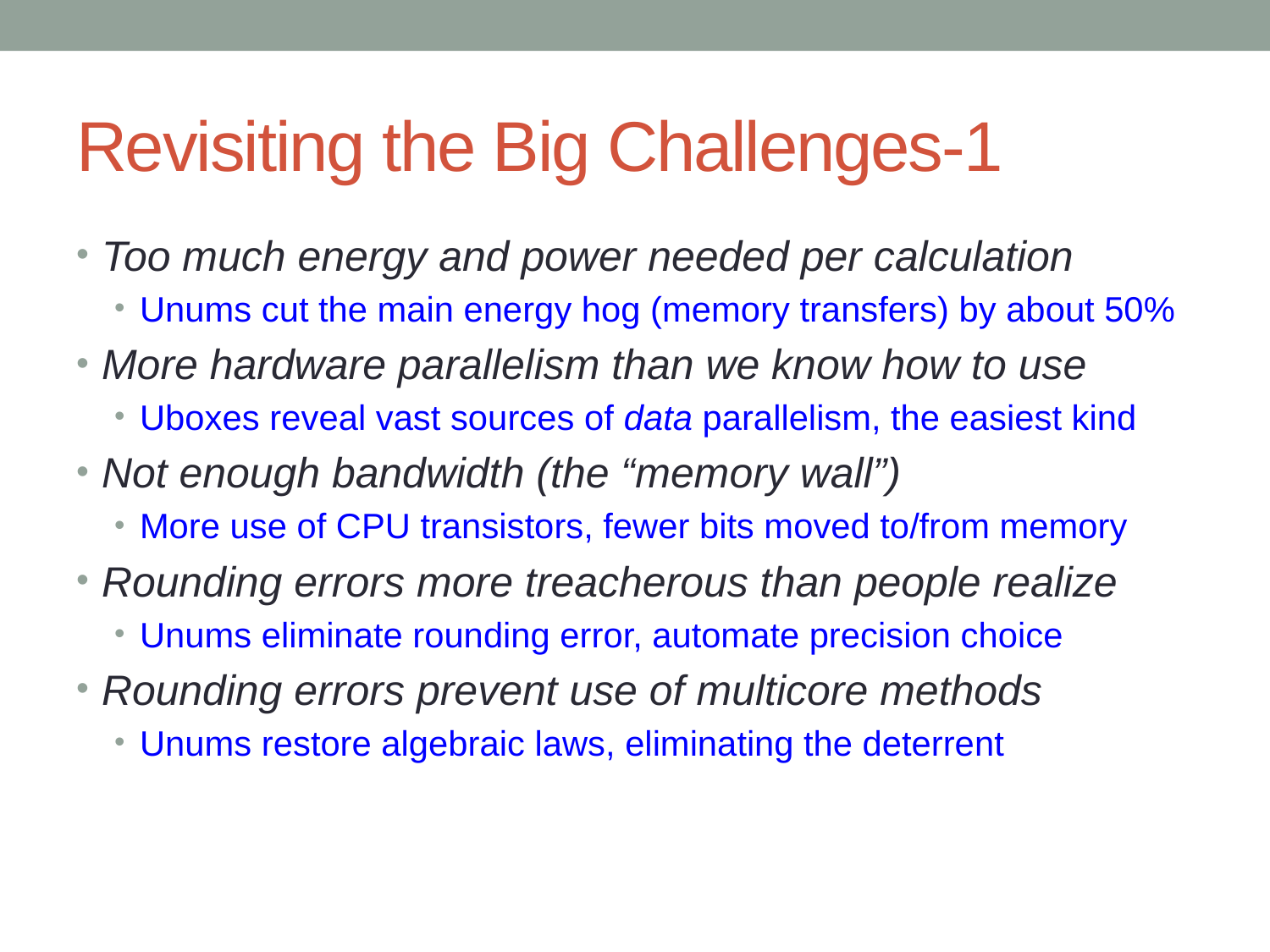

# Revisiting the Big Challenges-1
Too much energy and power needed per calculation
Unums cut the main energy hog (memory transfers) by about 50%
More hardware parallelism than we know how to use
Uboxes reveal vast sources of data parallelism, the easiest kind
Not enough bandwidth (the “memory wall”)
More use of CPU transistors, fewer bits moved to/from memory
Rounding errors more treacherous than people realize
Unums eliminate rounding error, automate precision choice
Rounding errors prevent use of multicore methods
Unums restore algebraic laws, eliminating the deterrent